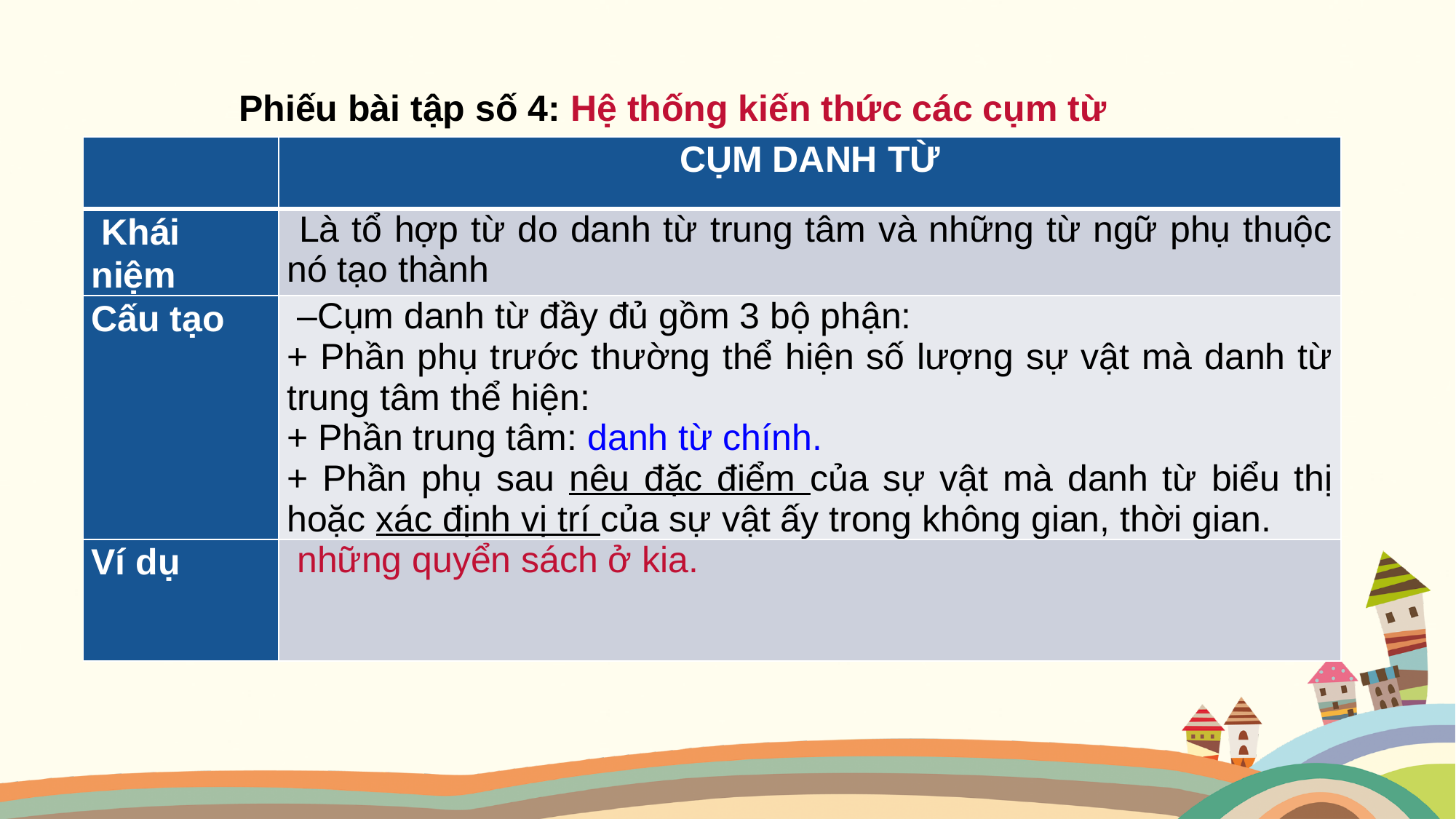

Phiếu bài tập số 4: Hệ thống kiến thức các cụm từ
|  | CỤM DANH TỪ |
| --- | --- |
| Khái niệm | Là tổ hợp từ do danh từ trung tâm và những từ ngữ phụ thuộc nó tạo thành |
| Cấu tạo | –Cụm danh từ đầy đủ gồm 3 bộ phận: + Phần phụ trước thường thể hiện số lượng sự vật mà danh từ trung tâm thể hiện: + Phần trung tâm: danh từ chính. + Phần phụ sau nêu đặc điểm của sự vật mà danh từ biểu thị hoặc xác định vị trí của sự vật ấy trong không gian, thời gian. |
| Ví dụ | những quyển sách ở kia. |